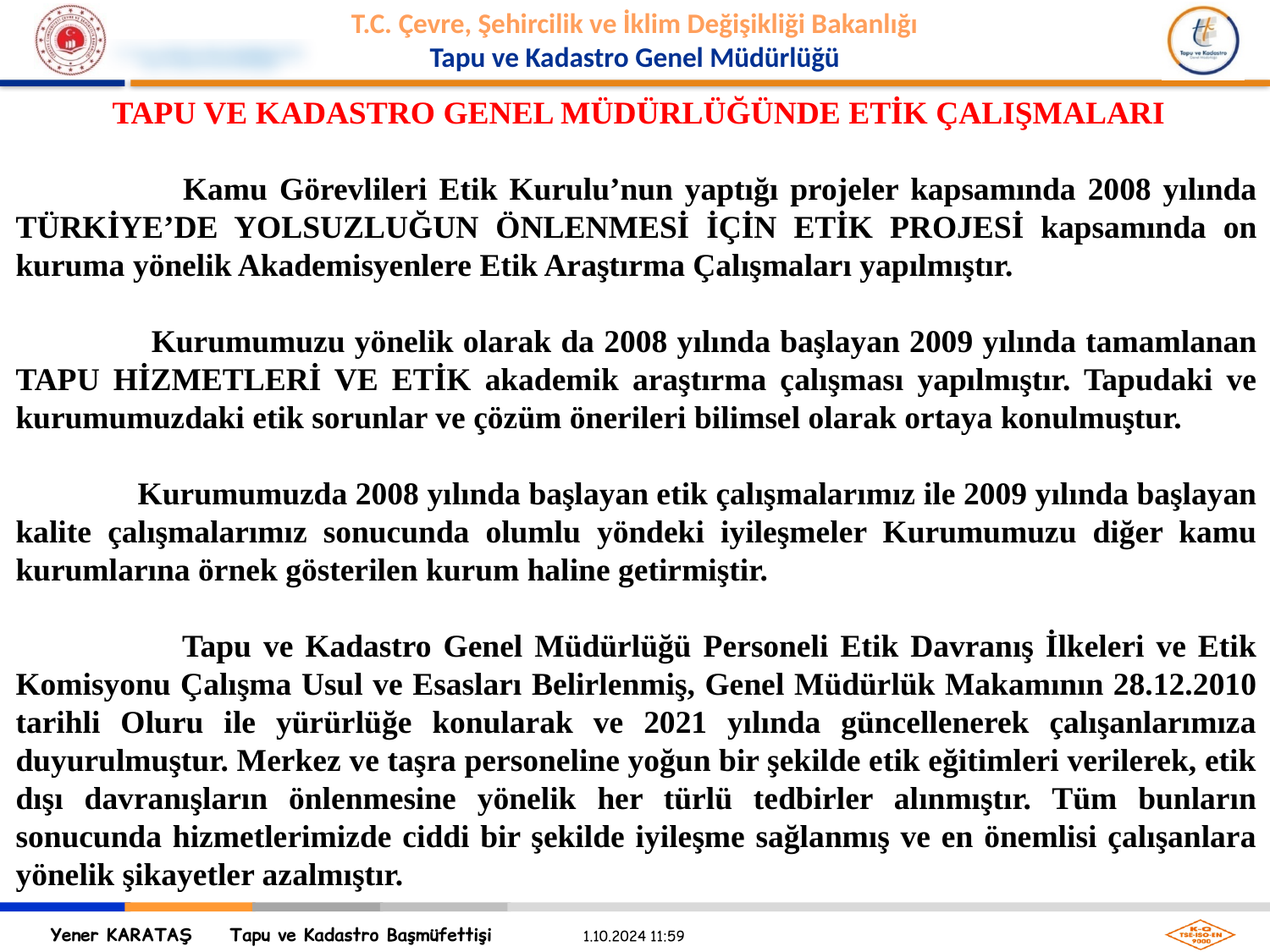

TAPU VE KADASTRO GENEL MÜDÜRLÜĞÜNDE ETİK ÇALIŞMALARI

              Kamu Görevlileri Etik Kurulu’nun yaptığı projeler kapsamında 2008 yılında TÜRKİYE’DE YOLSUZLUĞUN ÖNLENMESİ İÇİN ETİK PROJESİ kapsamında on kuruma yönelik Akademisyenlere Etik Araştırma Çalışmaları yapılmıştır.

              Kurumumuzu yönelik olarak da 2008 yılında başlayan 2009 yılında tamamlanan TAPU HİZMETLERİ VE ETİK akademik araştırma çalışması yapılmıştır. Tapudaki ve kurumumuzdaki etik sorunlar ve çözüm önerileri bilimsel olarak ortaya konulmuştur.

               Kurumumuzda 2008 yılında başlayan etik çalışmalarımız ile 2009 yılında başlayan kalite çalışmalarımız sonucunda olumlu yöndeki iyileşmeler Kurumumuzu diğer kamu kurumlarına örnek gösterilen kurum haline getirmiştir.

              Tapu ve Kadastro Genel Müdürlüğü Personeli Etik Davranış İlkeleri ve Etik Komisyonu Çalışma Usul ve Esasları Belirlenmiş, Genel Müdürlük Makamının 28.12.2010 tarihli Oluru ile yürürlüğe konularak ve 2021 yılında güncellenerek çalışanlarımıza duyurulmuştur. Merkez ve taşra personeline yoğun bir şekilde etik eğitimleri verilerek, etik dışı davranışların önlenmesine yönelik her türlü tedbirler alınmıştır. Tüm bunların sonucunda hizmetlerimizde ciddi bir şekilde iyileşme sağlanmış ve en önemlisi çalışanlara yönelik şikayetler azalmıştır.